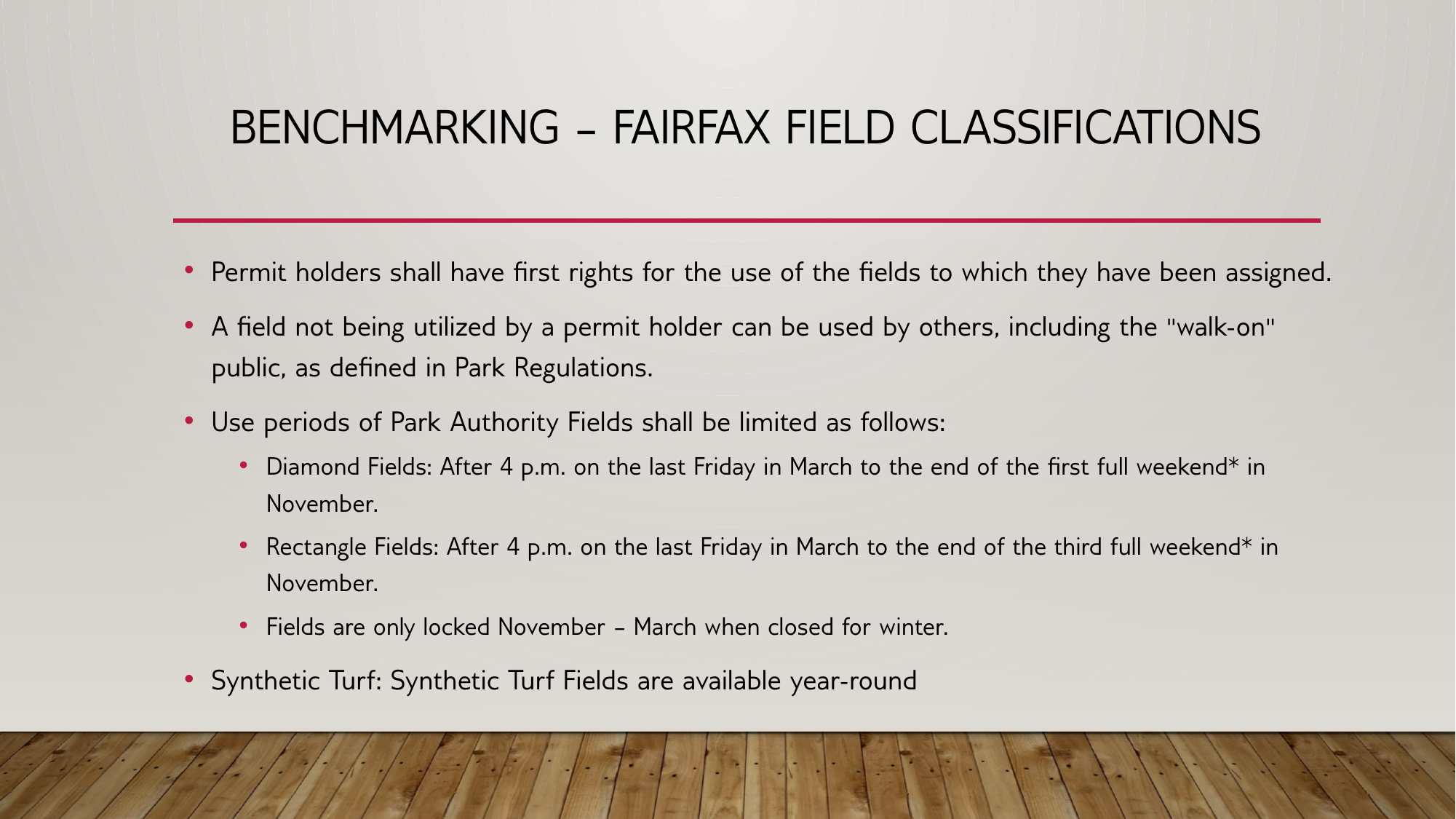

# Benchmarking – Fairfax Field Classifications
Permit holders shall have first rights for the use of the fields to which they have been assigned.
A field not being utilized by a permit holder can be used by others, including the "walk-on" public, as defined in Park Regulations.
Use periods of Park Authority Fields shall be limited as follows:
Diamond Fields: After 4 p.m. on the last Friday in March to the end of the first full weekend* in November.
Rectangle Fields: After 4 p.m. on the last Friday in March to the end of the third full weekend* in November.
Fields are only locked November – March when closed for winter.
Synthetic Turf: Synthetic Turf Fields are available year-round